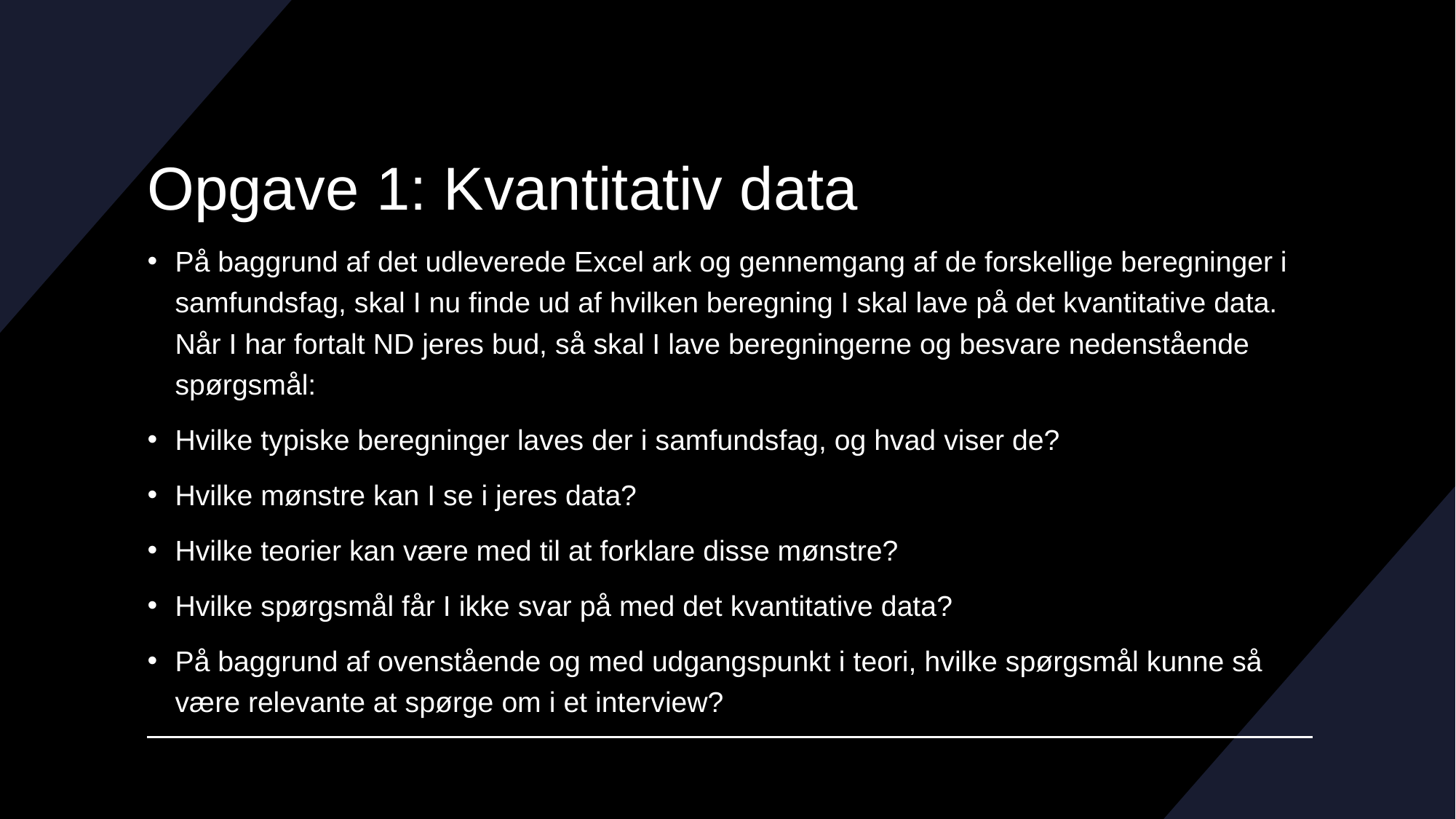

# Opgave 1: Kvantitativ data
På baggrund af det udleverede Excel ark og gennemgang af de forskellige beregninger i samfundsfag, skal I nu finde ud af hvilken beregning I skal lave på det kvantitative data. Når I har fortalt ND jeres bud, så skal I lave beregningerne og besvare nedenstående spørgsmål:
Hvilke typiske beregninger laves der i samfundsfag, og hvad viser de?
Hvilke mønstre kan I se i jeres data?
Hvilke teorier kan være med til at forklare disse mønstre?
Hvilke spørgsmål får I ikke svar på med det kvantitative data?
På baggrund af ovenstående og med udgangspunkt i teori, hvilke spørgsmål kunne så være relevante at spørge om i et interview?